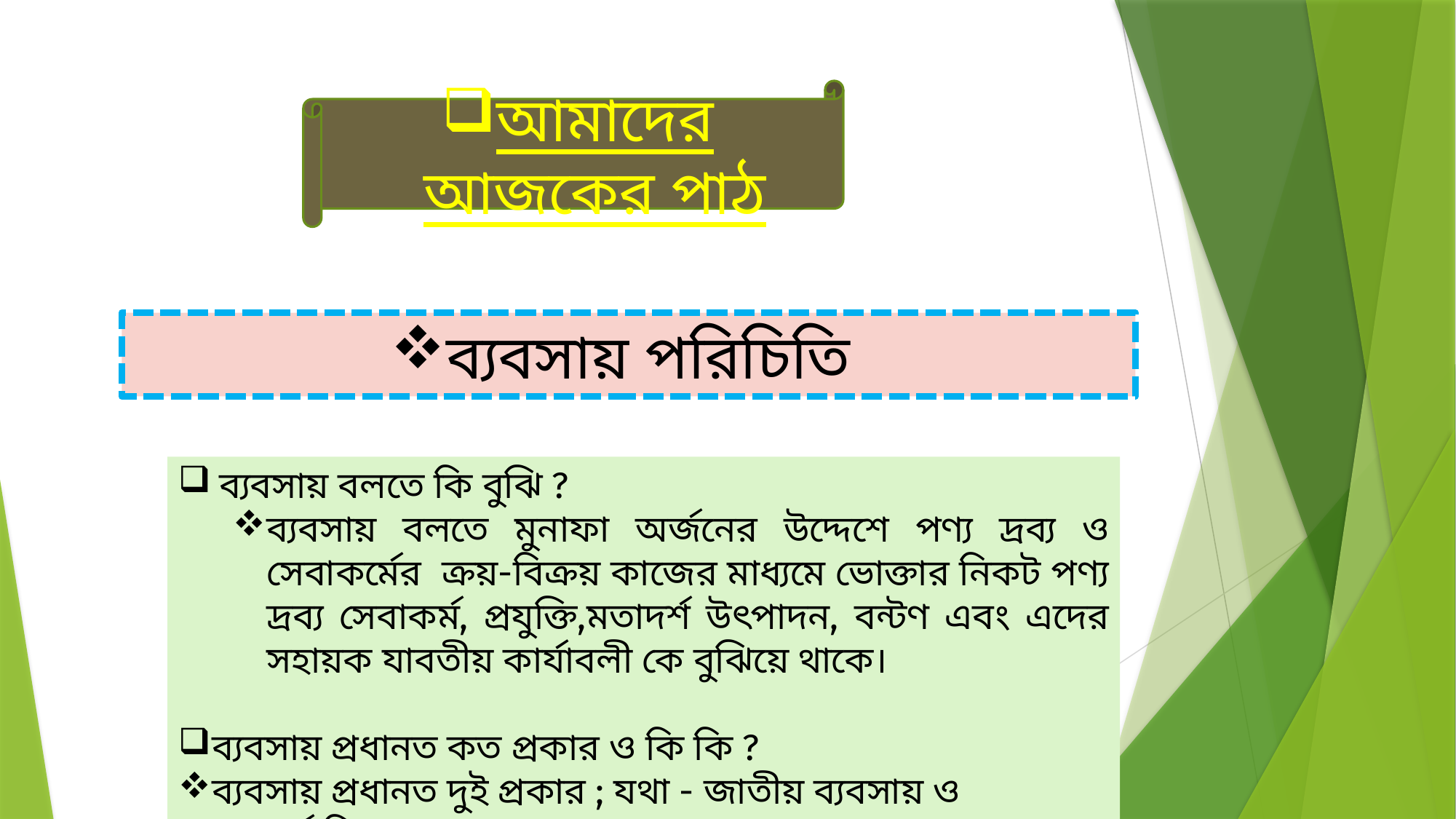

আমাদের আজকের পাঠ
ব্যবসায় পরিচিতি
ব্যবসায় বলতে কি বুঝি ?
ব্যবসায় বলতে মুনাফা অর্জনের উদ্দেশে পণ্য দ্রব্য ও সেবাকর্মের  ক্রয়-বিক্রয় কাজের মাধ্যমে ভোক্তার নিকট পণ্য দ্রব্য সেবাকর্ম, প্রযুক্তি,মতাদর্শ উৎপাদন, বন্টণ এবং এদের সহায়ক যাবতীয় কার্যাবলী কে বুঝিয়ে থাকে।

ব্যবসায় প্রধানত কত প্রকার ও কি কি ?
ব্যবসায় প্রধানত দুই প্রকার ; যথা - জাতীয় ব্যবসায় ও আন্তর্জাতিক ব্যবসায়